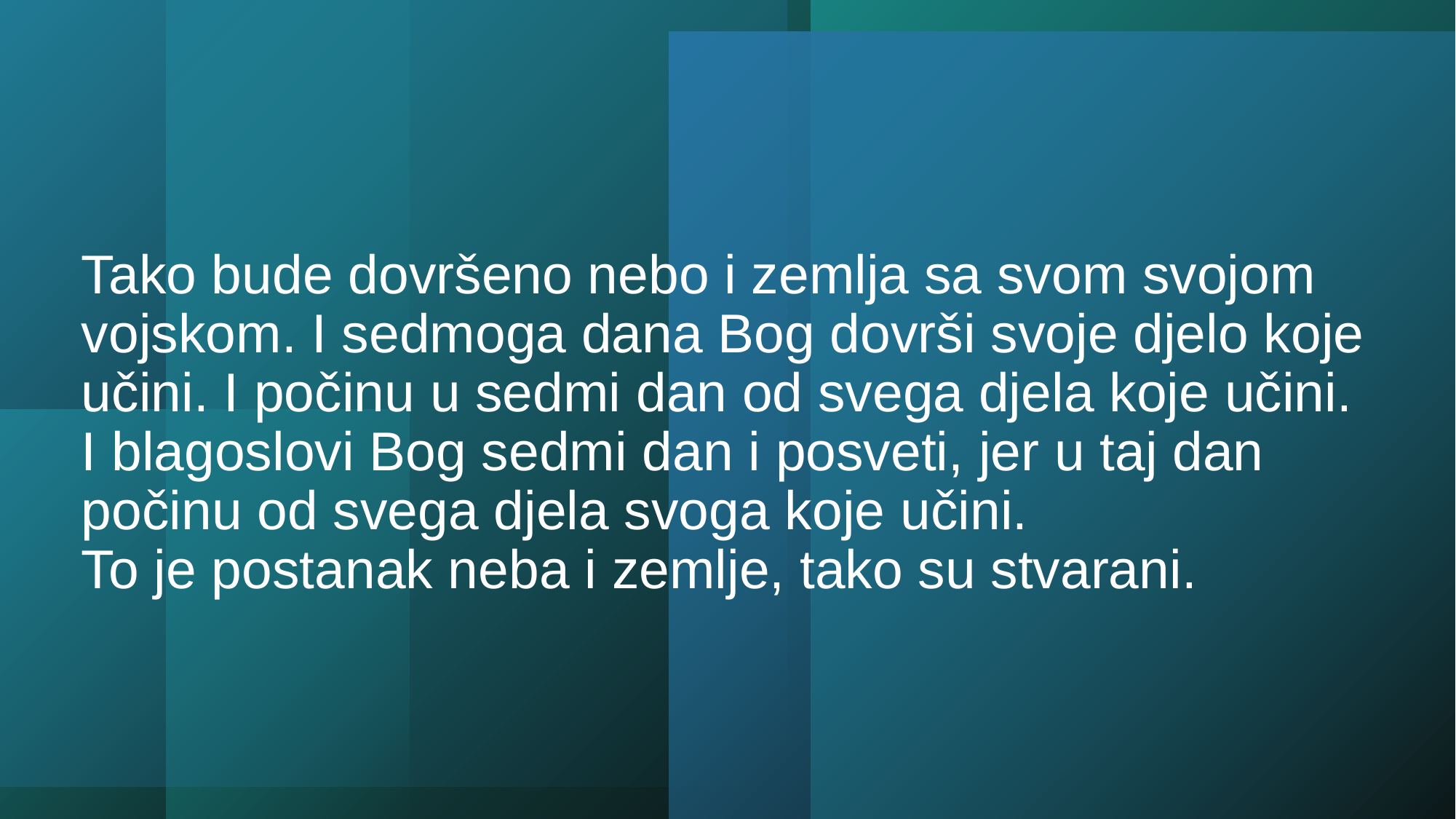

# Tako bude dovršeno nebo i zemlja sa svom svojom vojskom. I sedmoga dana Bog dovrši svoje djelo koje učini. I počinu u sedmi dan od svega djela koje učini. I blagoslovi Bog sedmi dan i posveti, jer u taj dan počinu od svega djela svoga koje učini. To je postanak neba i zemlje, tako su stvarani.